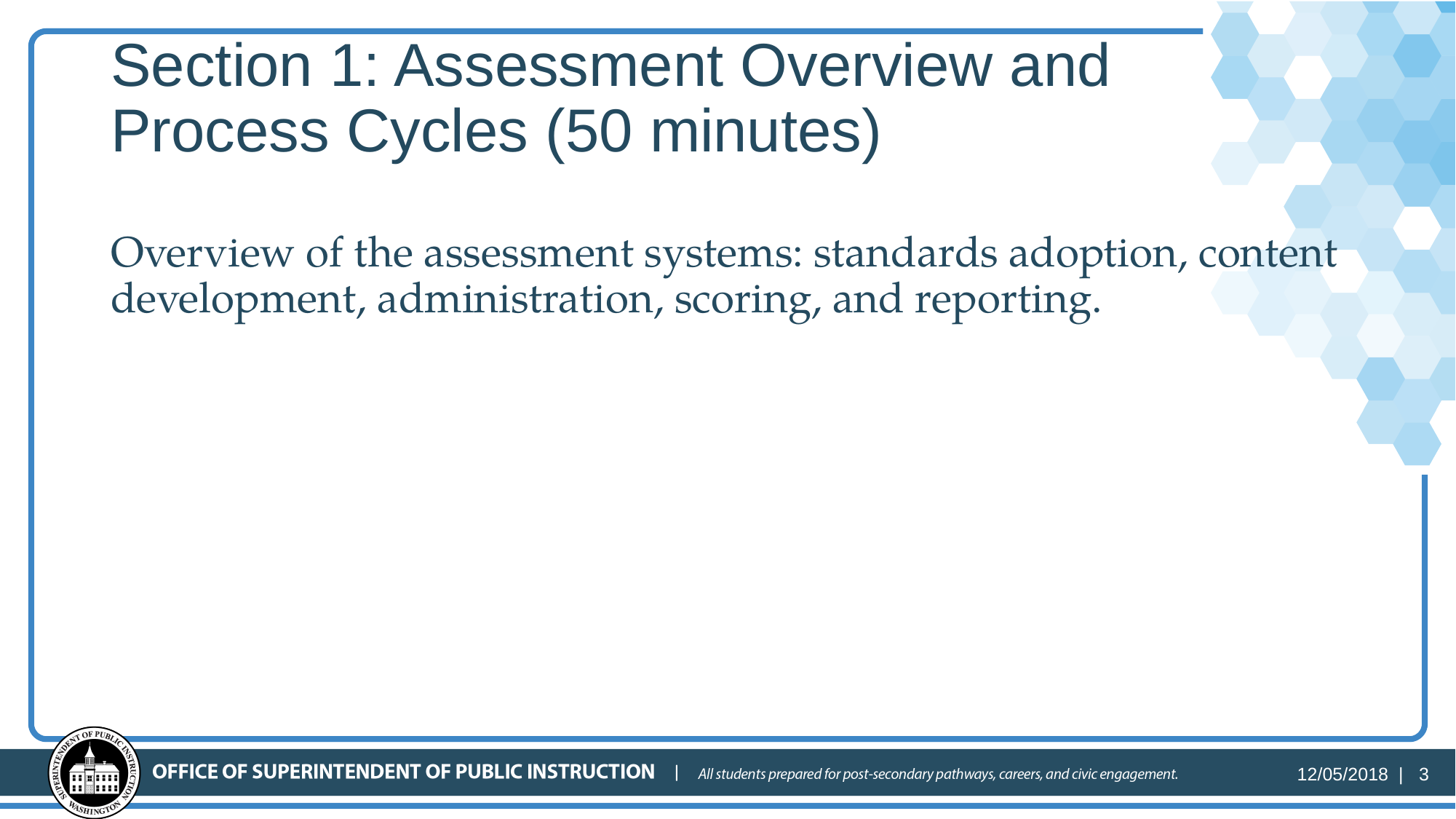

# Section 1: Assessment Overview and Process Cycles (50 minutes)
Overview of the assessment systems: standards adoption, content development, administration, scoring, and reporting.